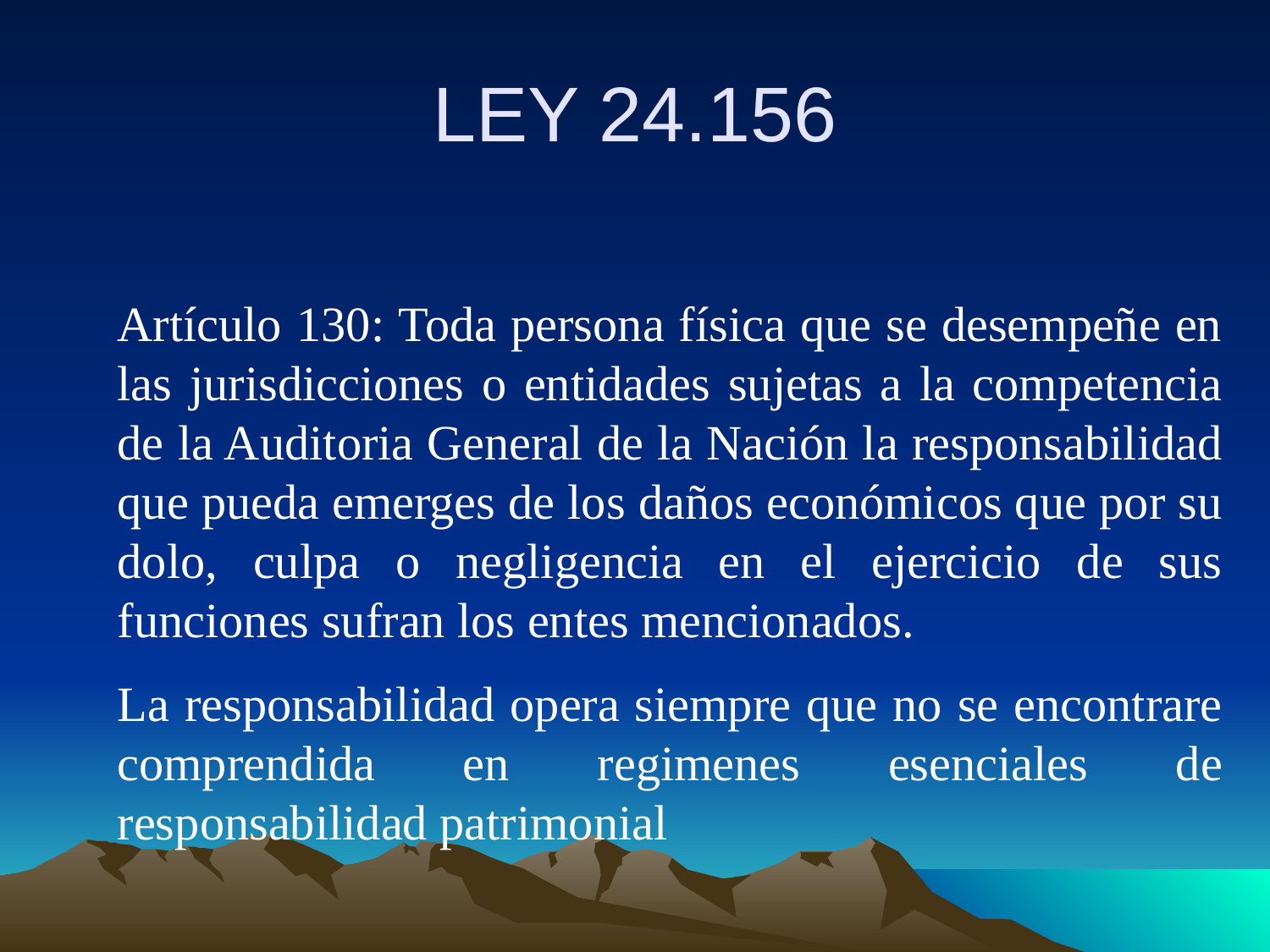

# LEY 24.156
Artículo 130: Toda persona física que se desempeñe en las jurisdicciones o entidades sujetas a la competencia de la Auditoria General de la Nación la responsabilidad que pueda emerges de los daños económicos que por su dolo, culpa o negligencia en el ejercicio de sus funciones sufran los entes mencionados.
La responsabilidad opera siempre que no se encontrare comprendida en regimenes esenciales de responsabilidad patrimonial